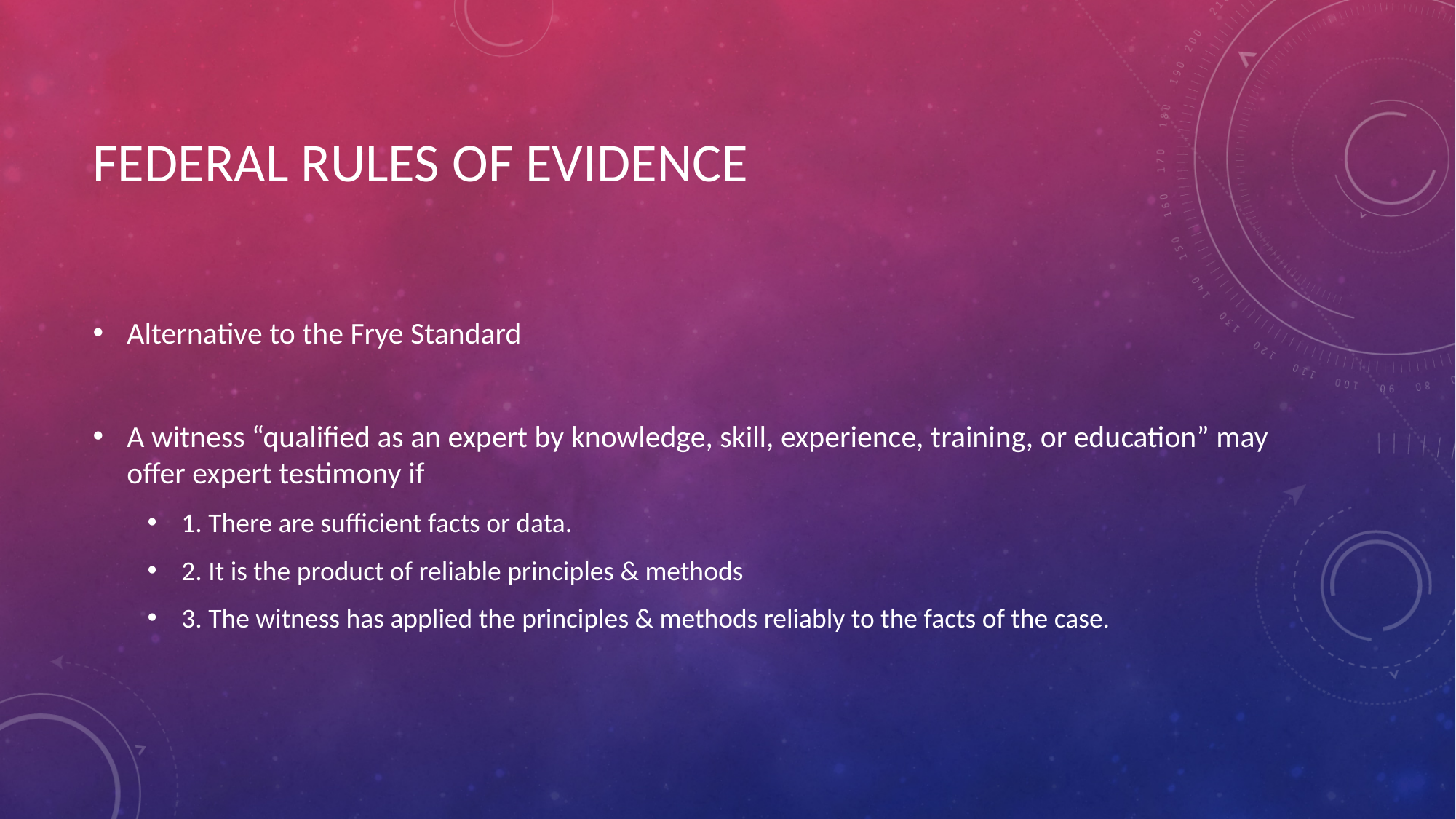

# Federal rules of evidence
Alternative to the Frye Standard

A witness “qualified as an expert by knowledge, skill, experience, training, or education” may offer expert testimony if
1. There are sufficient facts or data.
2. It is the product of reliable principles & methods
3. The witness has applied the principles & methods reliably to the facts of the case.